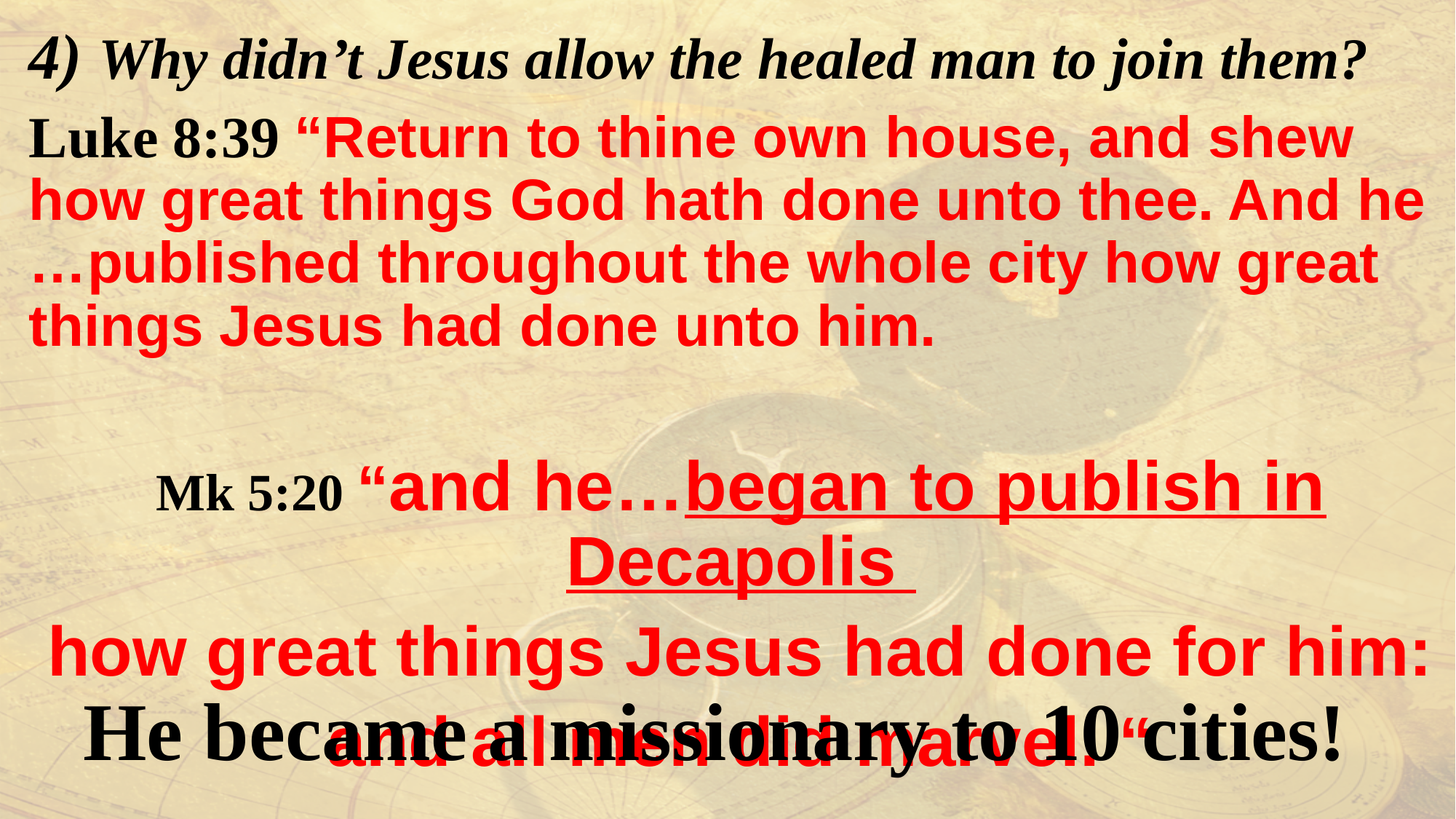

4) Why didn’t Jesus allow the healed man to join them?
Luke 8:39 “Return to thine own house, and shew how great things God hath done unto thee. And he …published throughout the whole city how great things Jesus had done unto him.

Mk 5:20 “and he…began to publish in Decapolis
how great things Jesus had done for him:
and all men did marvel. “

He became a missionary to 10 cities!